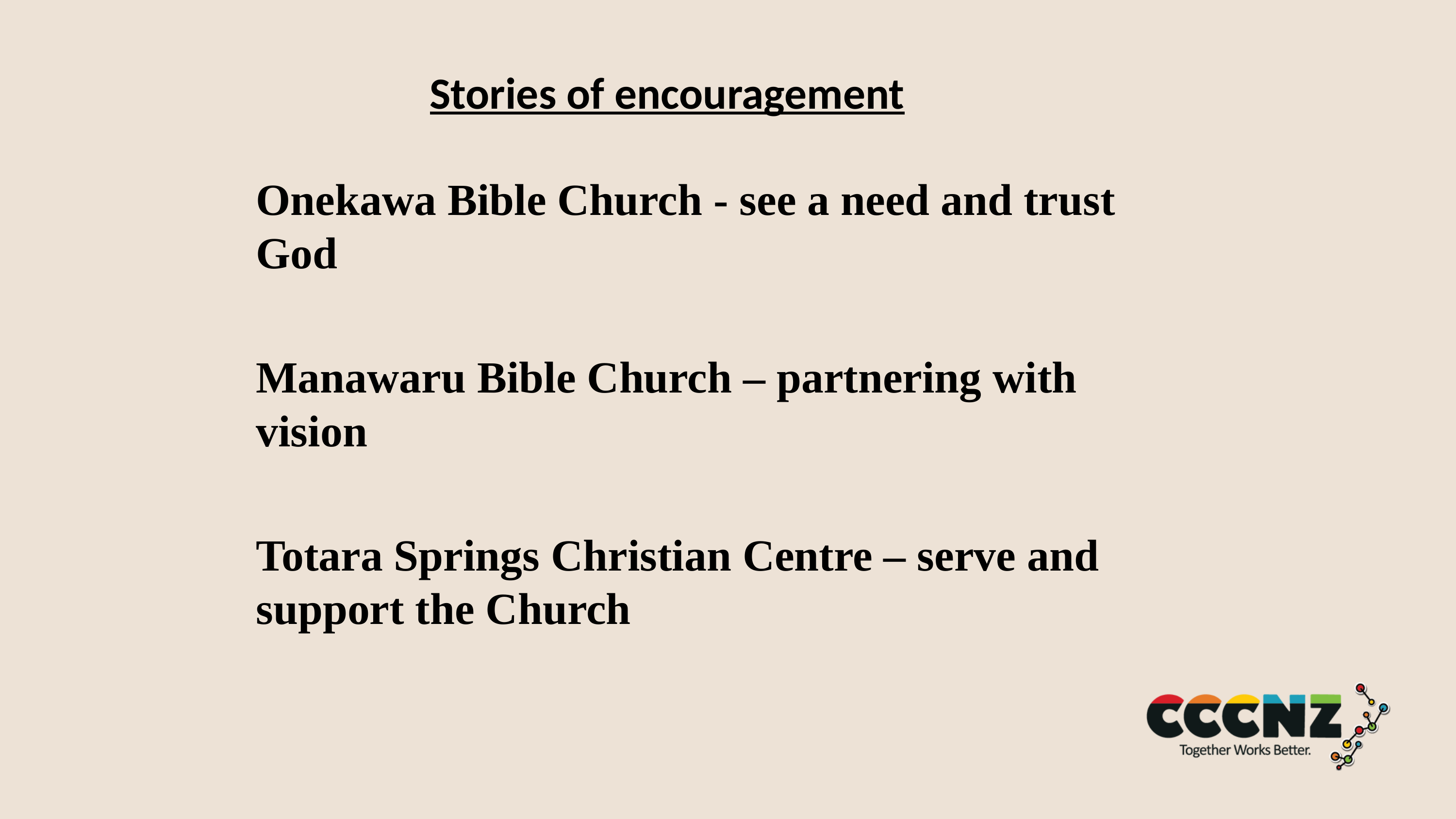

# Stories of encouragement
Onekawa Bible Church - see a need and trust God

Manawaru Bible Church – partnering with vision

Totara Springs Christian Centre – serve and support the Church